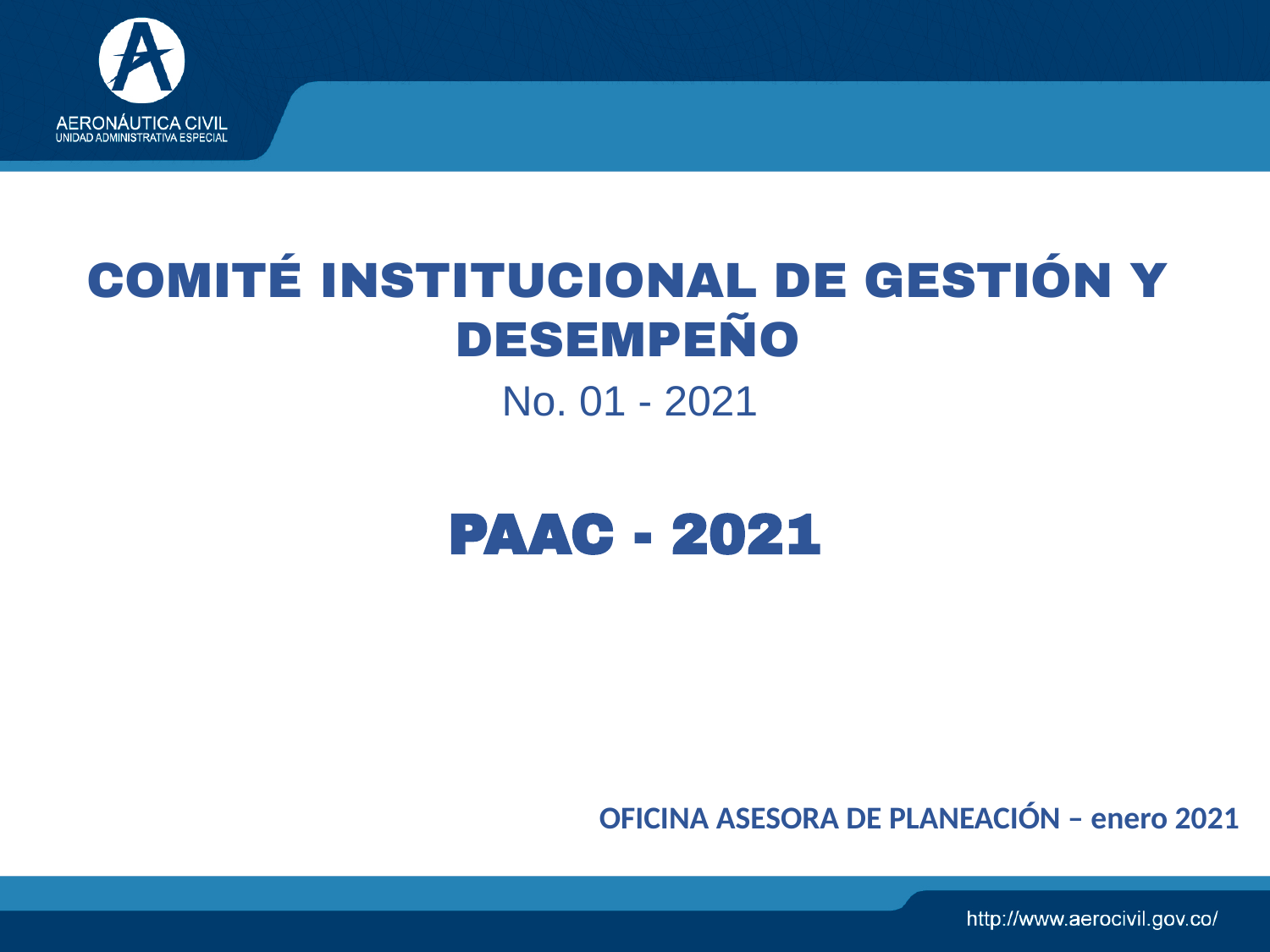

COMITÉ INSTITUCIONAL DE GESTIÓN Y DESEMPEÑO
 No. 01 - 2021

PAAC - 2021

OFICINA ASESORA DE PLANEACIÓN – enero 2021